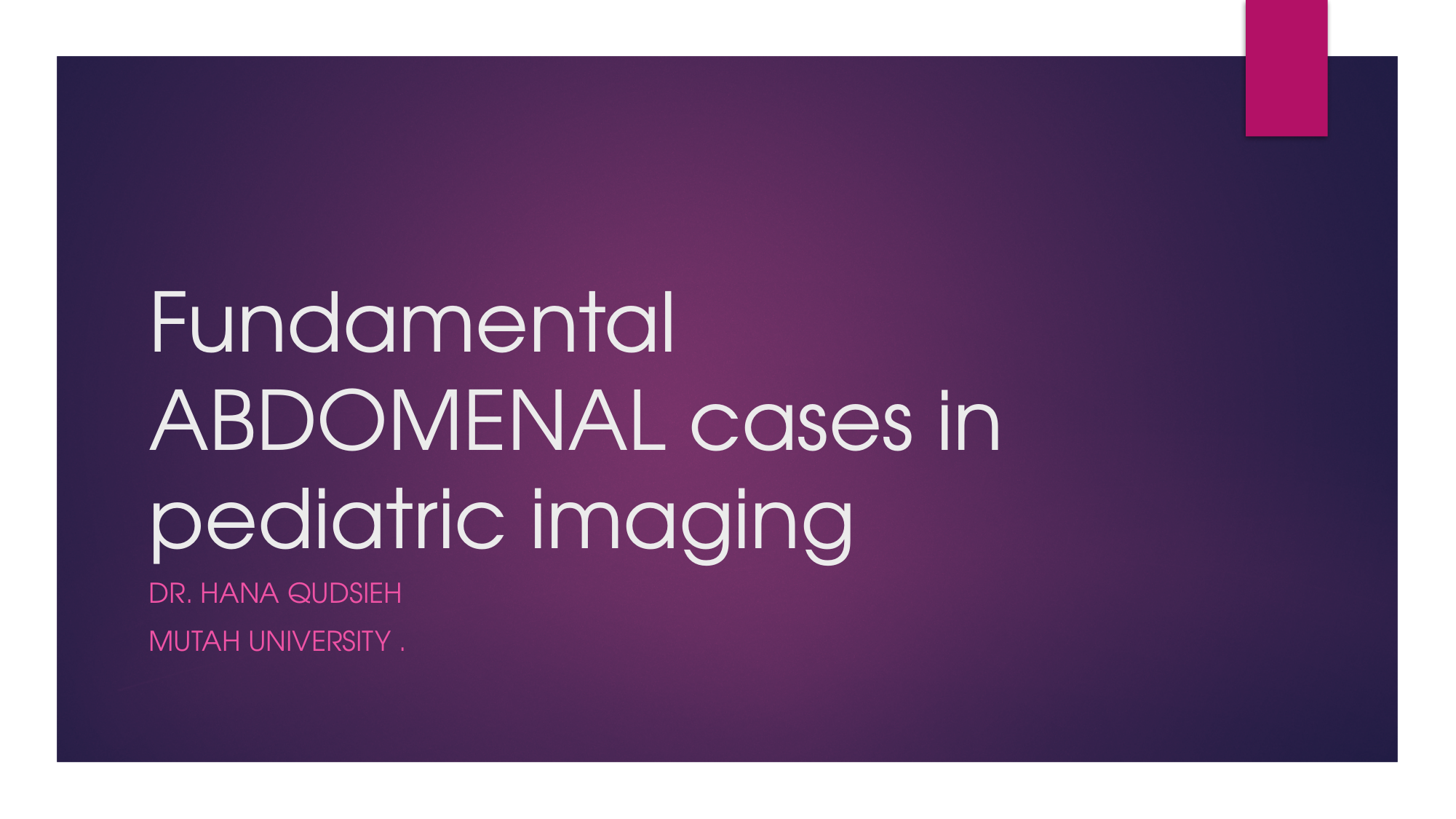

# Fundamental ABDOMENAL cases in pediatric imaging
DR. HANA QUDSIEH
MUTAH UNIVERSITY .